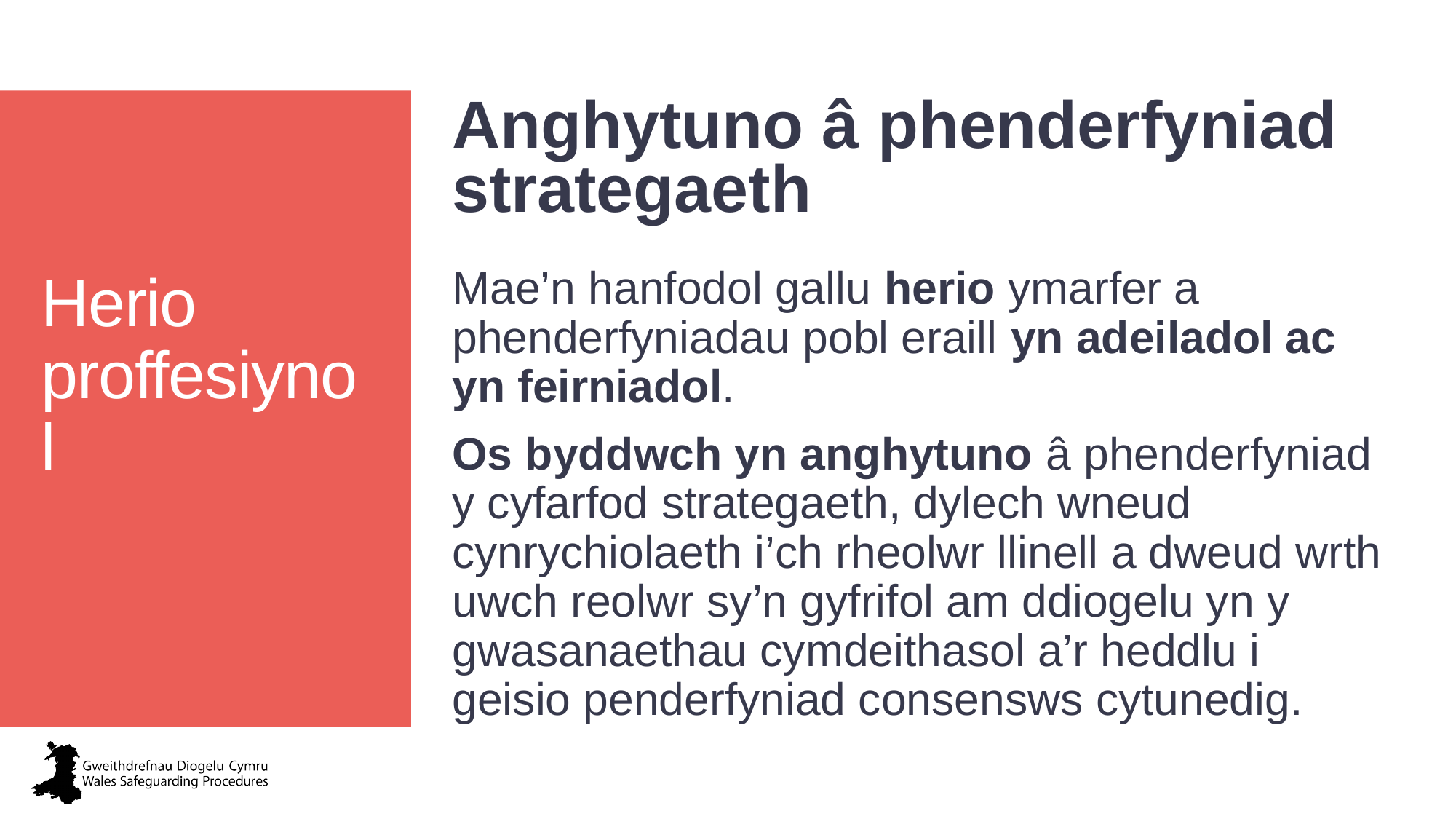

# Herio proffesiynol
Anghytuno â phenderfyniad strategaeth
Mae’n hanfodol gallu herio ymarfer a phenderfyniadau pobl eraill yn adeiladol ac yn feirniadol.
Os byddwch yn anghytuno â phenderfyniad y cyfarfod strategaeth, dylech wneud cynrychiolaeth i’ch rheolwr llinell a dweud wrth uwch reolwr sy’n gyfrifol am ddiogelu yn y gwasanaethau cymdeithasol a’r heddlu i geisio penderfyniad consensws cytunedig.